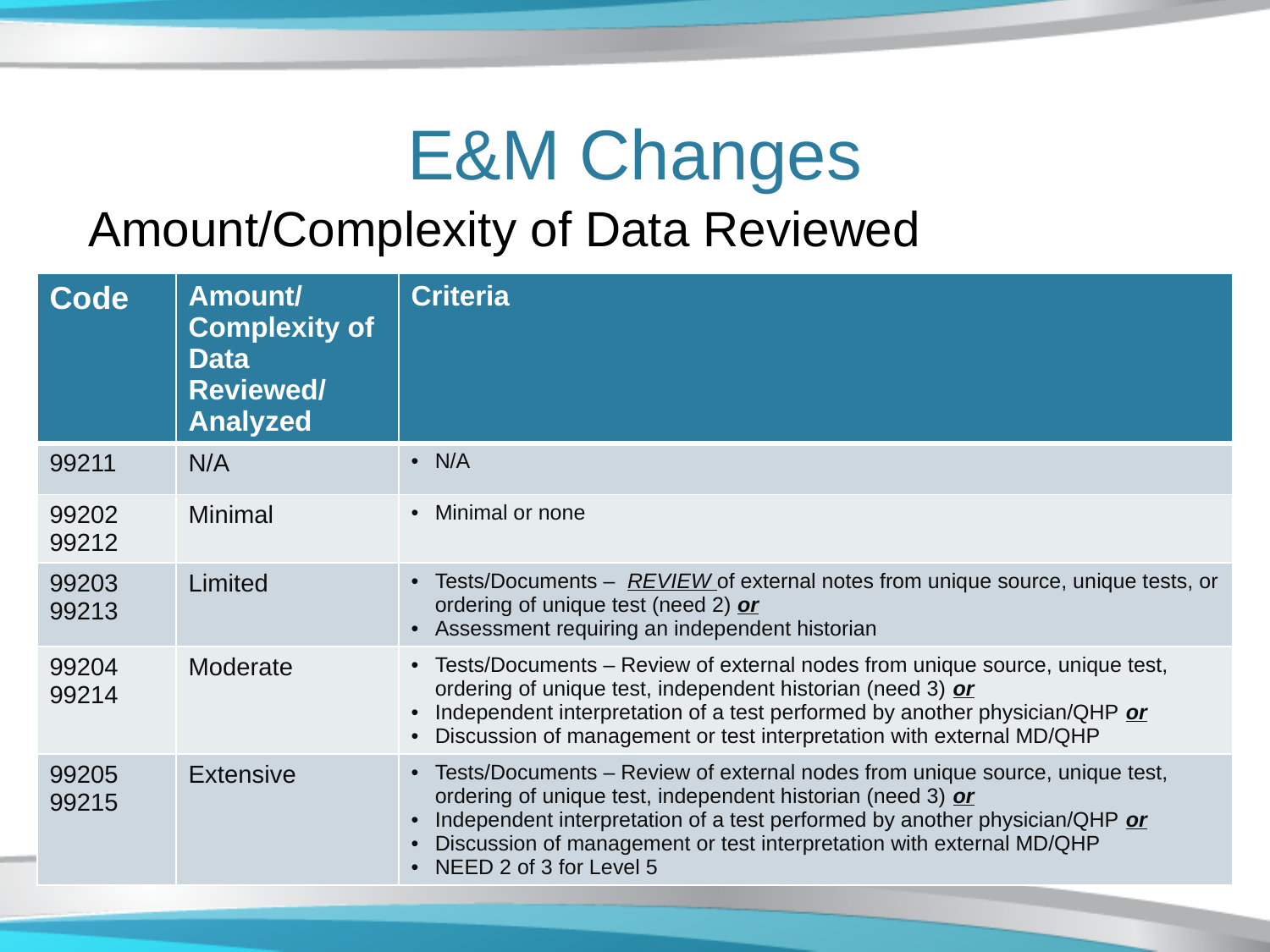

# E&M Changes
Amount/Complexity of Data Reviewed
| Code | Amount/ Complexity of Data Reviewed/ Analyzed | Criteria |
| --- | --- | --- |
| 99211 | N/A | N/A |
| 99202 99212 | Minimal | Minimal or none |
| 99203 99213 | Limited | Tests/Documents – REVIEW of external notes from unique source, unique tests, or ordering of unique test (need 2) or Assessment requiring an independent historian |
| 99204 99214 | Moderate | Tests/Documents – Review of external nodes from unique source, unique test, ordering of unique test, independent historian (need 3) or Independent interpretation of a test performed by another physician/QHP or Discussion of management or test interpretation with external MD/QHP |
| 99205 99215 | Extensive | Tests/Documents – Review of external nodes from unique source, unique test, ordering of unique test, independent historian (need 3) or Independent interpretation of a test performed by another physician/QHP or Discussion of management or test interpretation with external MD/QHP NEED 2 of 3 for Level 5 |